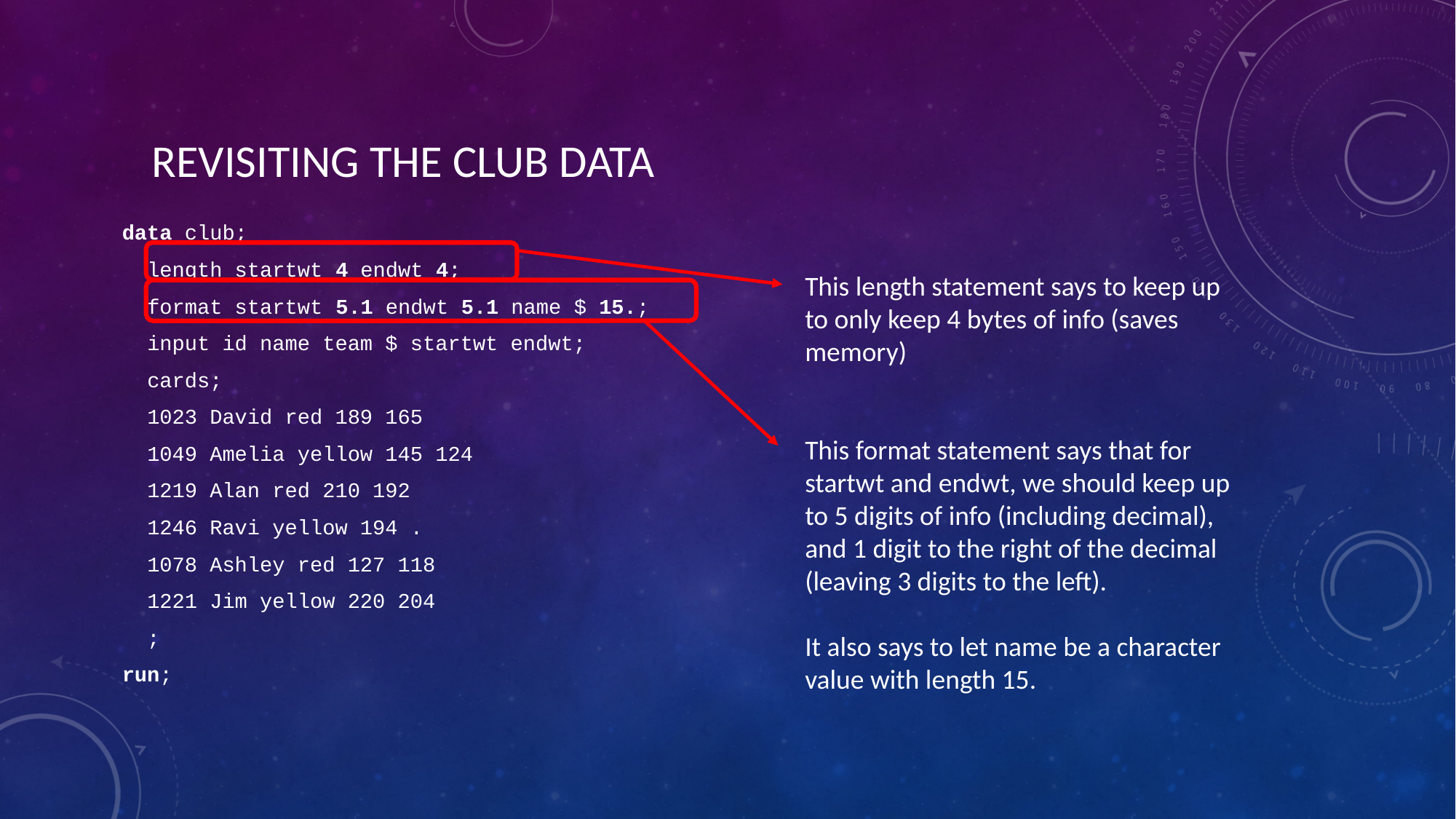

# Revisiting The Club Data
data club;
  length startwt 4 endwt 4;
  format startwt 5.1 endwt 5.1 name $ 15.;
  input id name team $ startwt endwt;
  cards;
  1023 David red 189 165
  1049 Amelia yellow 145 124
  1219 Alan red 210 192
  1246 Ravi yellow 194 .
  1078 Ashley red 127 118
  1221 Jim yellow 220 204
  ;
run;

This length statement says to keep up to only keep 4 bytes of info (saves memory)

This format statement says that for startwt and endwt, we should keep up to 5 digits of info (including decimal), and 1 digit to the right of the decimal (leaving 3 digits to the left).

It also says to let name be a character value with length 15.